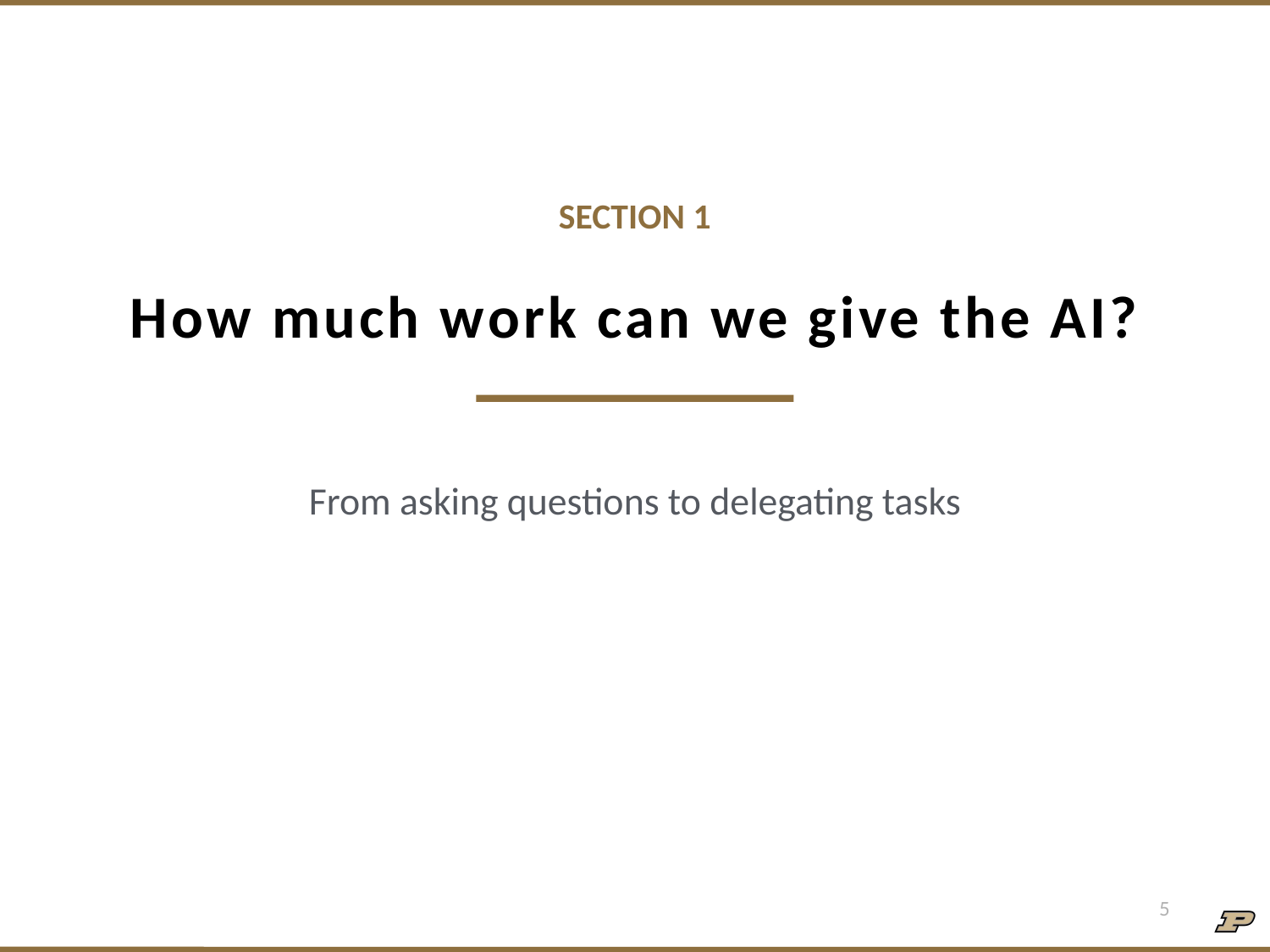

SECTION 1
# How much work can we give the AI?

From asking questions to delegating tasks
5